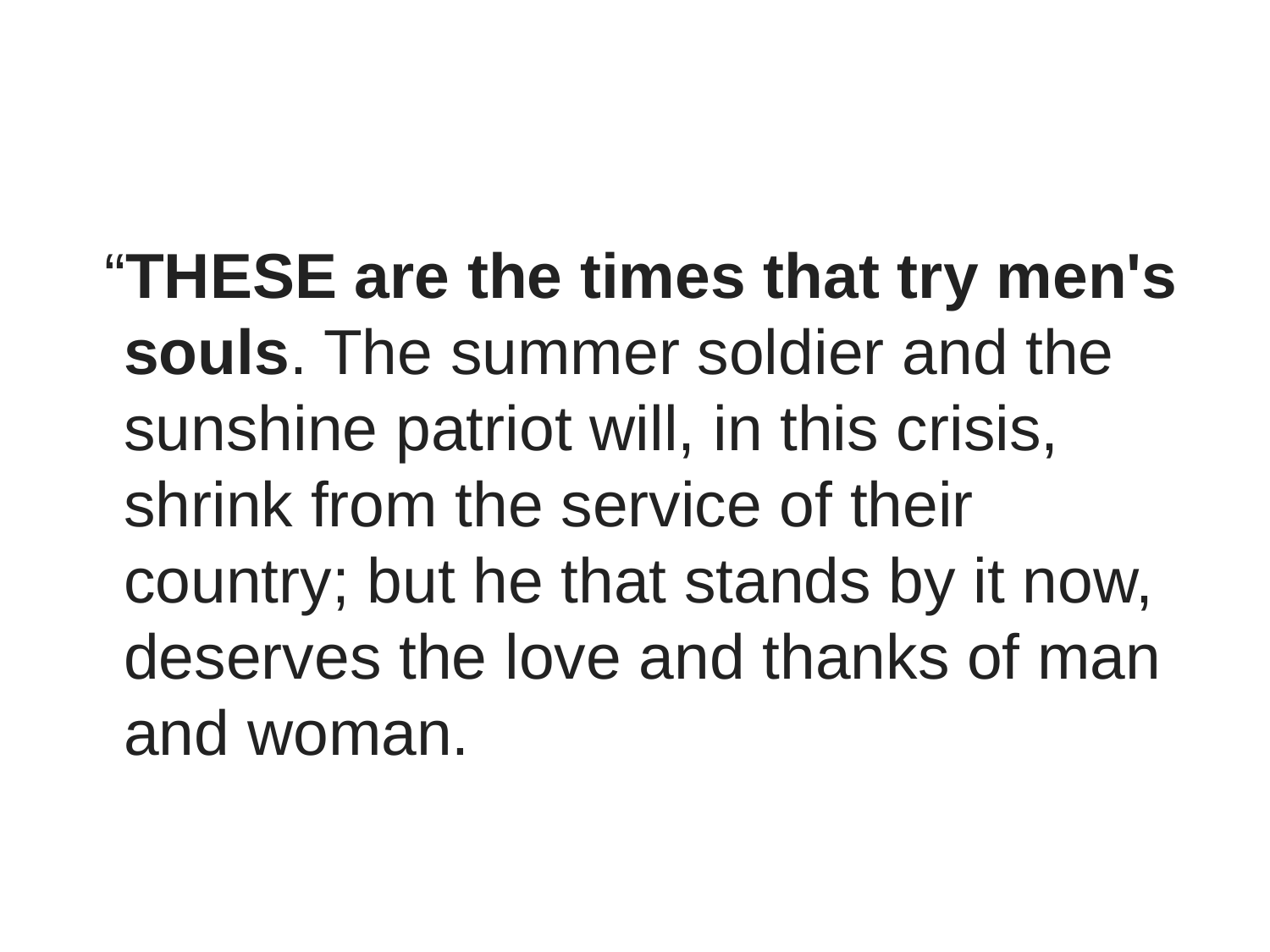

#
“THESE are the times that try men's souls. The summer soldier and the sunshine patriot will, in this crisis, shrink from the service of their country; but he that stands by it now, deserves the love and thanks of man and woman.